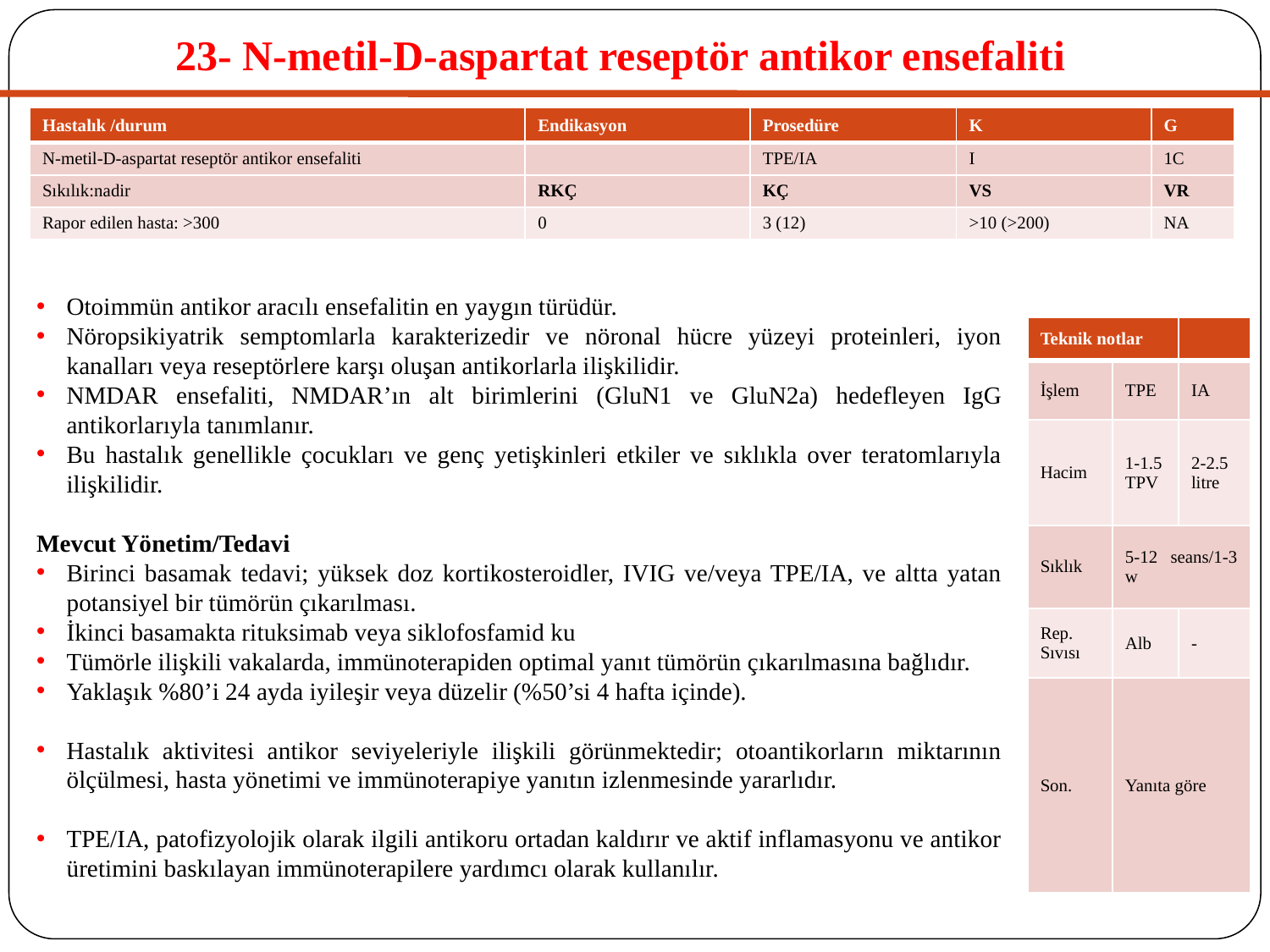

# 23- N-metil-D-aspartat reseptör antikor ensefaliti
| Hastalık /durum | Endikasyon | Prosedüre | K | G |
| --- | --- | --- | --- | --- |
| N-metil-D-aspartat reseptör antikor ensefaliti |  | TPE/IA | I | 1C |
| Sıkılık:nadir | RKÇ | KÇ | VS | VR |
| Rapor edilen hasta: >300 | 0 | 3 (12) | >10 (>200) | NA |
Otoimmün antikor aracılı ensefalitin en yaygın türüdür.
Nöropsikiyatrik semptomlarla karakterizedir ve nöronal hücre yüzeyi proteinleri, iyon kanalları veya reseptörlere karşı oluşan antikorlarla ilişkilidir.
NMDAR ensefaliti, NMDAR’ın alt birimlerini (GluN1 ve GluN2a) hedefleyen IgG antikorlarıyla tanımlanır.
Bu hastalık genellikle çocukları ve genç yetişkinleri etkiler ve sıklıkla over teratomlarıyla ilişkilidir.

Mevcut Yönetim/Tedavi
Birinci basamak tedavi; yüksek doz kortikosteroidler, IVIG ve/veya TPE/IA, ve altta yatan potansiyel bir tümörün çıkarılması.
İkinci basamakta rituksimab veya siklofosfamid ku
Tümörle ilişkili vakalarda, immünoterapiden optimal yanıt tümörün çıkarılmasına bağlıdır.
Yaklaşık %80’i 24 ayda iyileşir veya düzelir (%50’si 4 hafta içinde).

Hastalık aktivitesi antikor seviyeleriyle ilişkili görünmektedir; otoantikorların miktarının ölçülmesi, hasta yönetimi ve immünoterapiye yanıtın izlenmesinde yararlıdır.

TPE/IA, patofizyolojik olarak ilgili antikoru ortadan kaldırır ve aktif inflamasyonu ve antikor üretimini baskılayan immünoterapilere yardımcı olarak kullanılır.

| Teknik notlar |  |  |
| --- | --- | --- |
| İşlem | TPE | IA |
| Hacim | 1-1.5 TPV | 2-2.5 litre |
| Sıklık | 5-12 seans/1-3 w |  |
| Rep. Sıvısı | Alb | - |
| Son. | Yanıta göre |  |